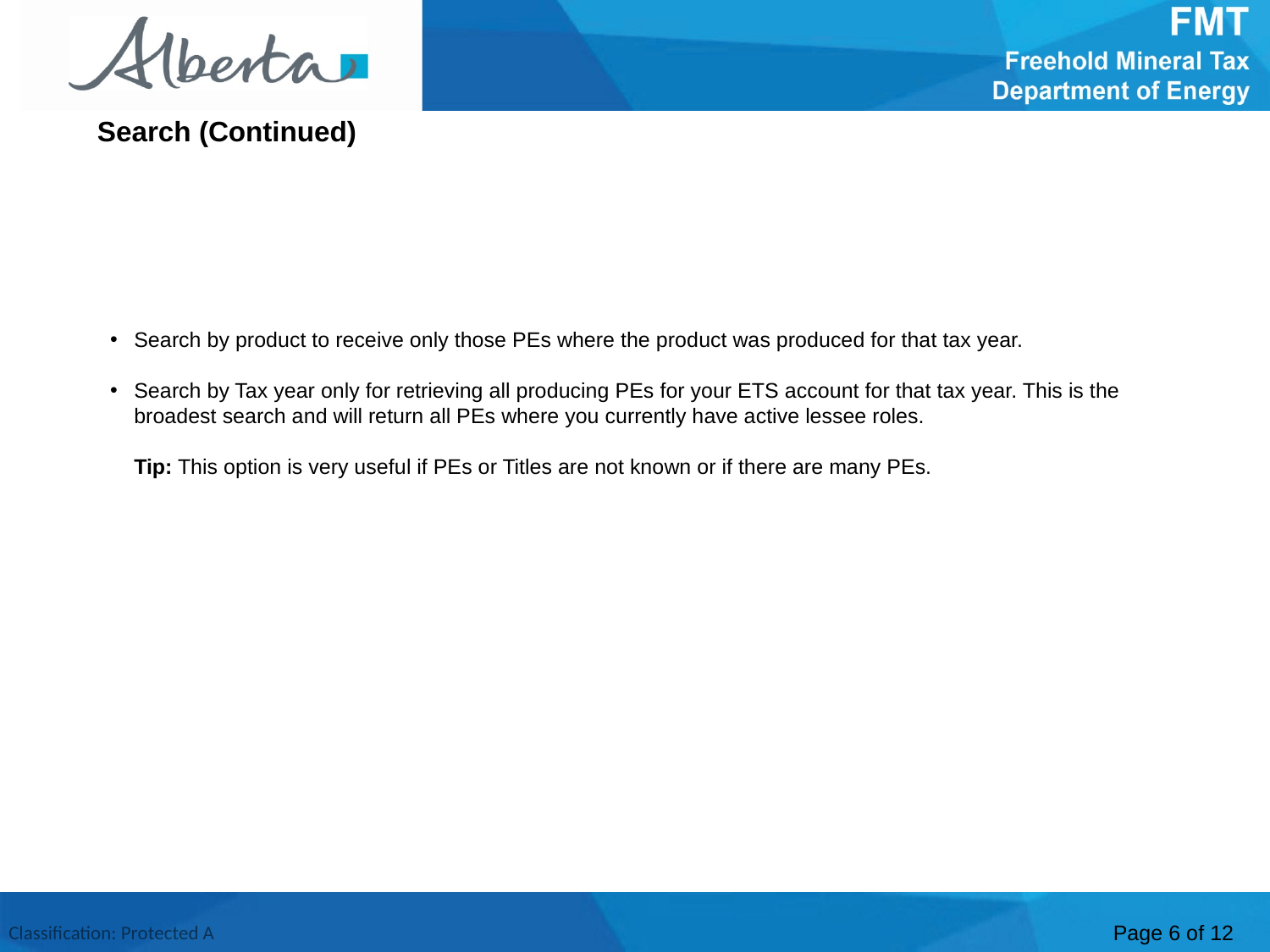

Search (Continued)

Search by product to receive only those PEs where the product was produced for that tax year.

Search by Tax year only for retrieving all producing PEs for your ETS account for that tax year. This is the broadest search and will return all PEs where you currently have active lessee roles.
Tip: This option is very useful if PEs or Titles are not known or if there are many PEs.